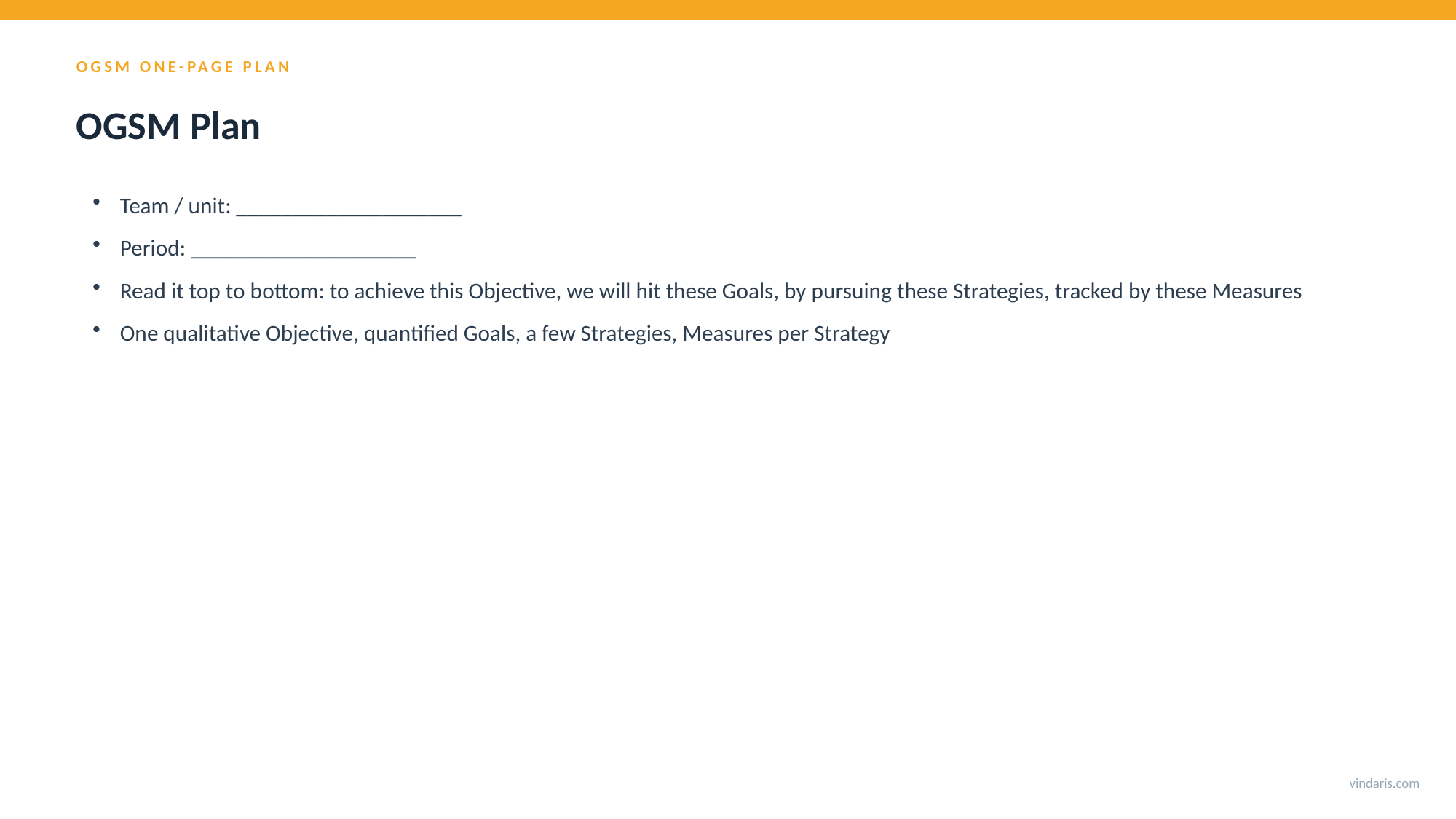

OGSM ONE-PAGE PLAN
OGSM Plan
Team / unit: ____________________
Period: ____________________
Read it top to bottom: to achieve this Objective, we will hit these Goals, by pursuing these Strategies, tracked by these Measures
One qualitative Objective, quantified Goals, a few Strategies, Measures per Strategy